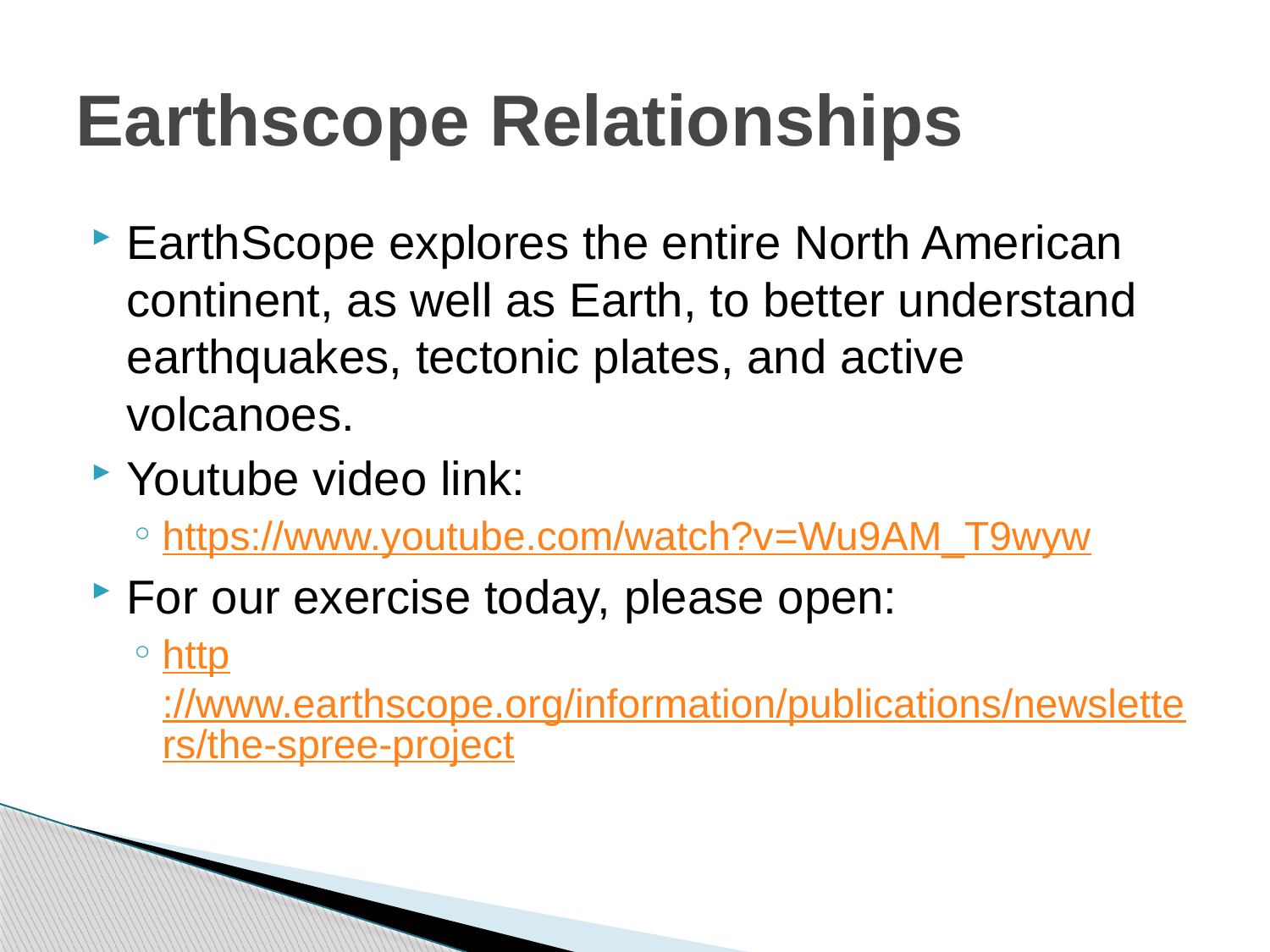

# Earthscope Relationships
EarthScope explores the entire North American continent, as well as Earth, to better understand earthquakes, tectonic plates, and active volcanoes.
Youtube video link:
https://www.youtube.com/watch?v=Wu9AM_T9wyw
For our exercise today, please open:
http://www.earthscope.org/information/publications/newsletters/the-spree-project